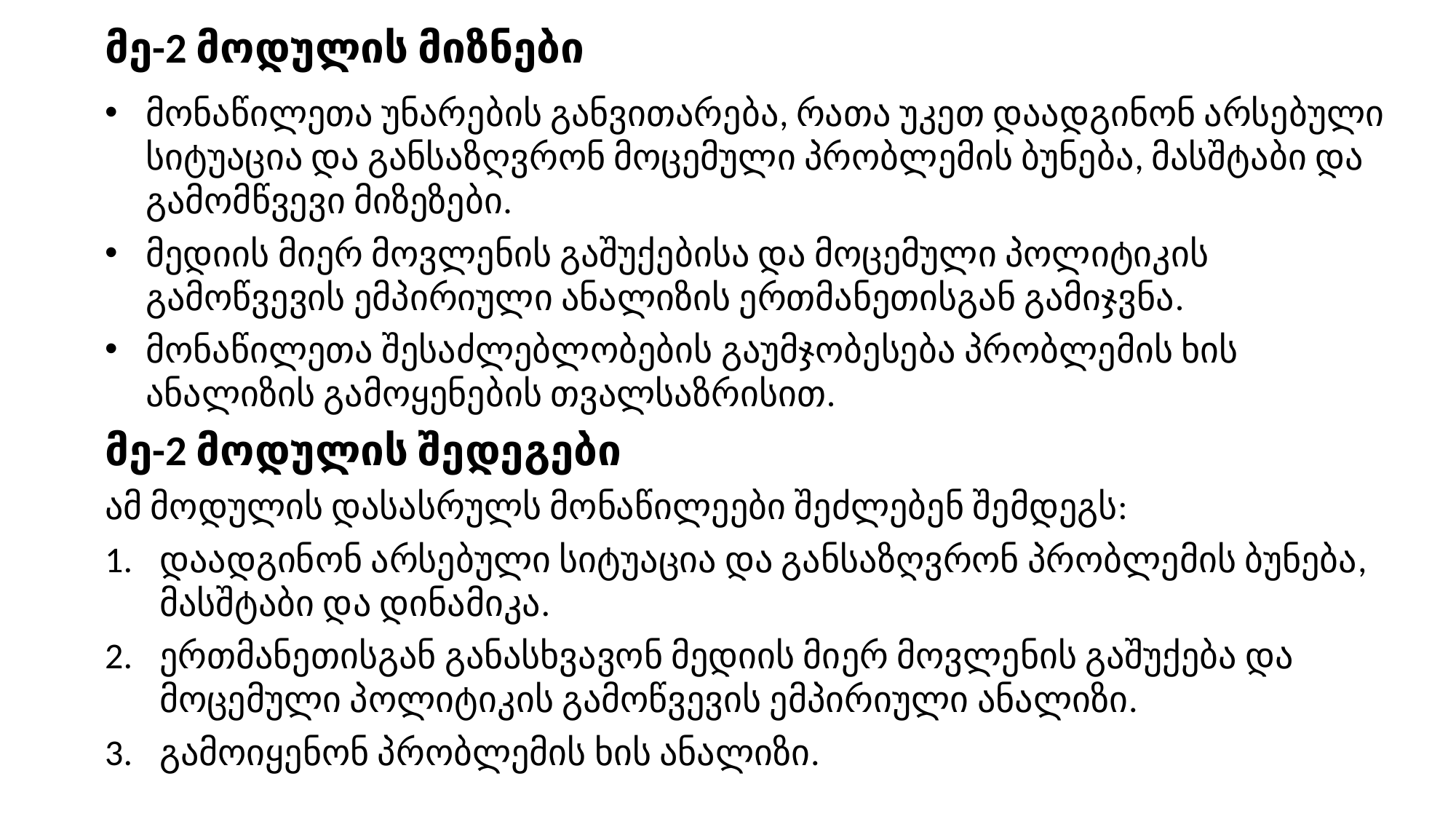

მე-2 მოდულის მიზნები
მონაწილეთა უნარების განვითარება, რათა უკეთ დაადგინონ არსებული სიტუაცია და განსაზღვრონ მოცემული პრობლემის ბუნება, მასშტაბი და გამომწვევი მიზეზები.
მედიის მიერ მოვლენის გაშუქებისა და მოცემული პოლიტიკის გამოწვევის ემპირიული ანალიზის ერთმანეთისგან გამიჯვნა.
მონაწილეთა შესაძლებლობების გაუმჯობესება პრობლემის ხის ანალიზის გამოყენების თვალსაზრისით.
მე-2 მოდულის შედეგები
ამ მოდულის დასასრულს მონაწილეები შეძლებენ შემდეგს:
დაადგინონ არსებული სიტუაცია და განსაზღვრონ პრობლემის ბუნება, მასშტაბი და დინამიკა.
ერთმანეთისგან განასხვავონ მედიის მიერ მოვლენის გაშუქება და მოცემული პოლიტიკის გამოწვევის ემპირიული ანალიზი.
გამოიყენონ პრობლემის ხის ანალიზი.